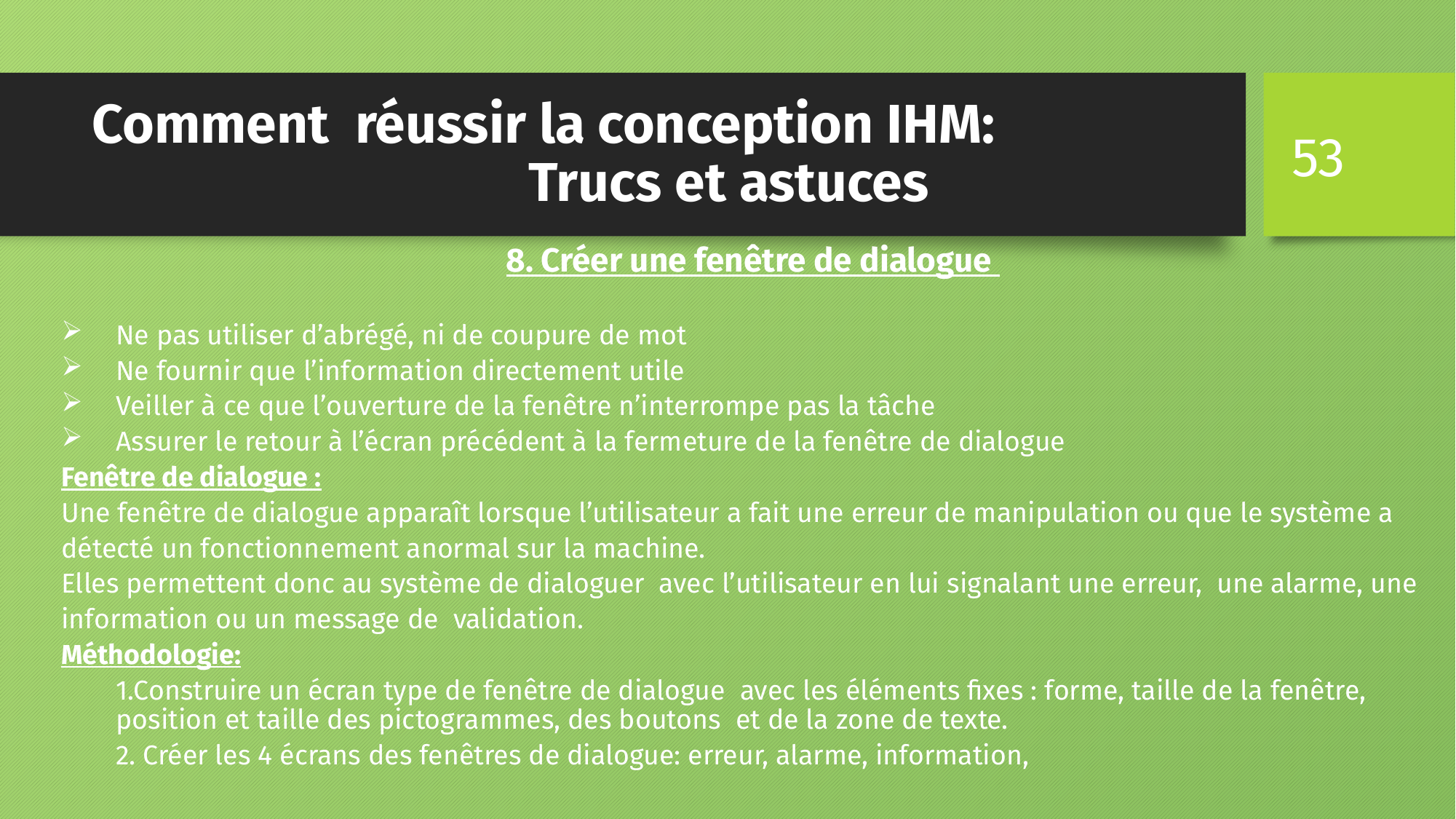

53
# Comment  réussir la conception IHM: Trucs et astuces
8. Créer une fenêtre de dialogue

Ne pas utiliser d’abrégé, ni de coupure de mot
Ne fournir que l’information directement utile
Veiller à ce que l’ouverture de la fenêtre n’interrompe pas la tâche
Assurer le retour à l’écran précédent à la fermeture de la fenêtre de dialogue
Fenêtre de dialogue :
Une fenêtre de dialogue apparaît lorsque l’utilisateur a fait une erreur de manipulation ou que le système a
détecté un fonctionnement anormal sur la machine.
Elles permettent donc au système de dialoguer  avec l’utilisateur en lui signalant une erreur,  une alarme, une
information ou un message de  validation.
Méthodologie:
	1.Construire un écran type de fenêtre de dialogue  avec les éléments fixes : forme, taille de la fenêtre,  position et taille des pictogrammes, des boutons  et de la zone de texte.
	2. Créer les 4 écrans des fenêtres de dialogue: erreur, alarme, information,